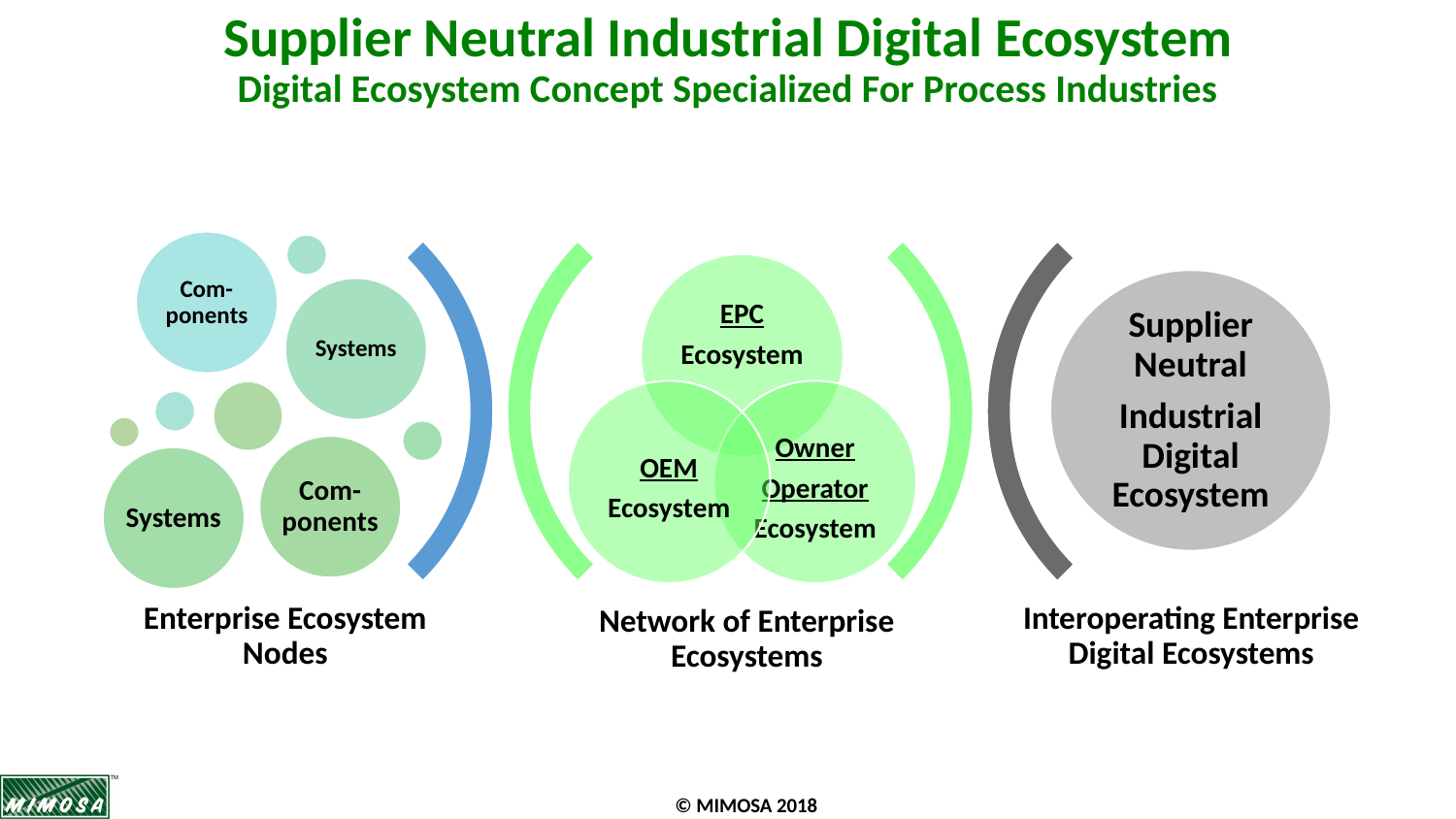

# Supplier Neutral Industrial Digital Ecosystem Digital Ecosystem Concept Specialized For Process Industries
Network of Enterprise Ecosystems
Interoperating Enterprise Digital Ecosystems
EPC
Ecosystem
Owner
Operator
Ecosystem
OEM
Ecosystem
Com-ponents
Systems
Systems
Com-ponents
Supplier Neutral
Industrial Digital Ecosystem
Enterprise Ecosystem Nodes